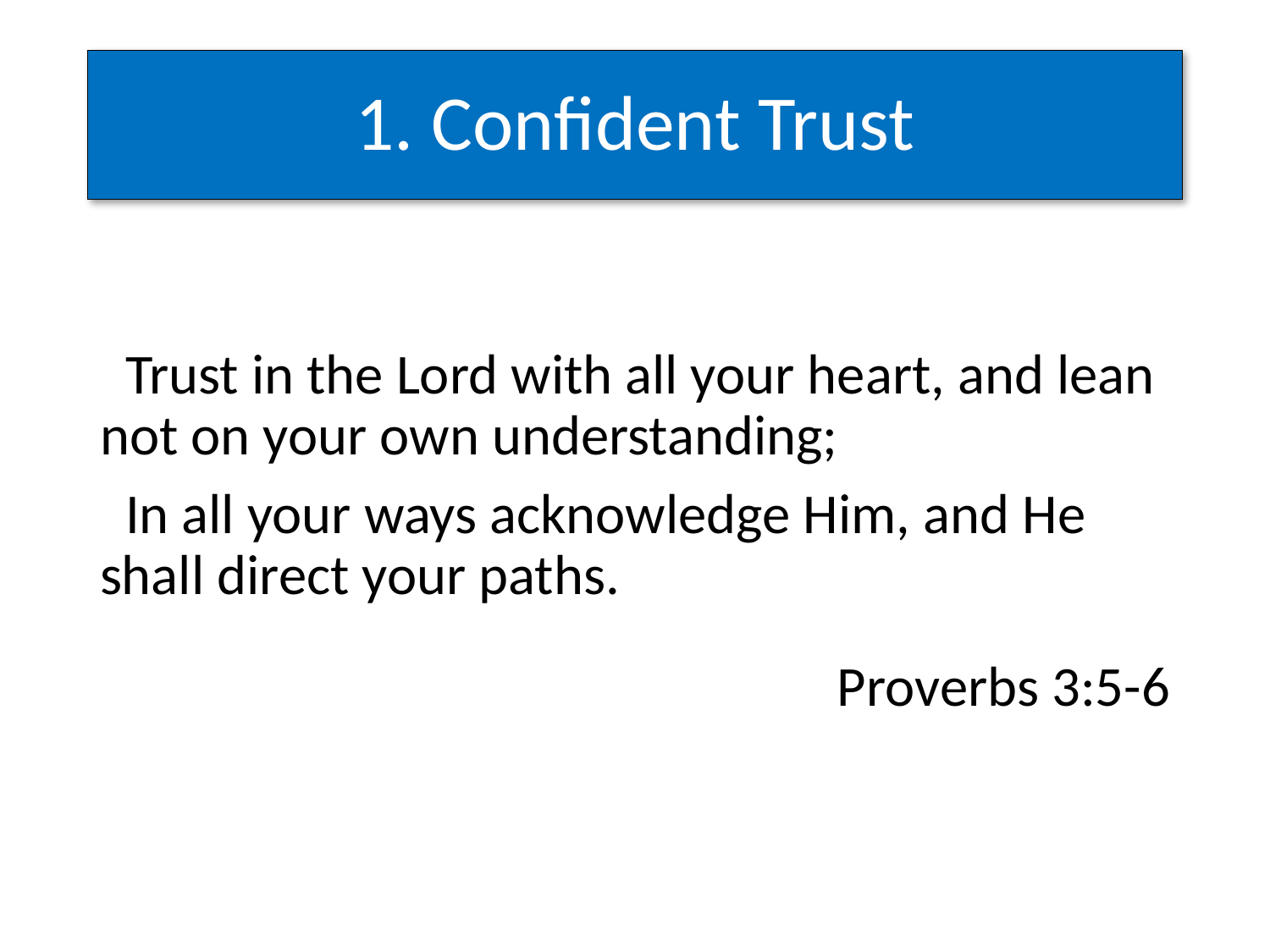

# 1. Confident Trust

  Trust in the Lord with all your heart, and lean not on your own understanding;
  In all your ways acknowledge Him, and He shall direct your paths.

Proverbs 3:5-6